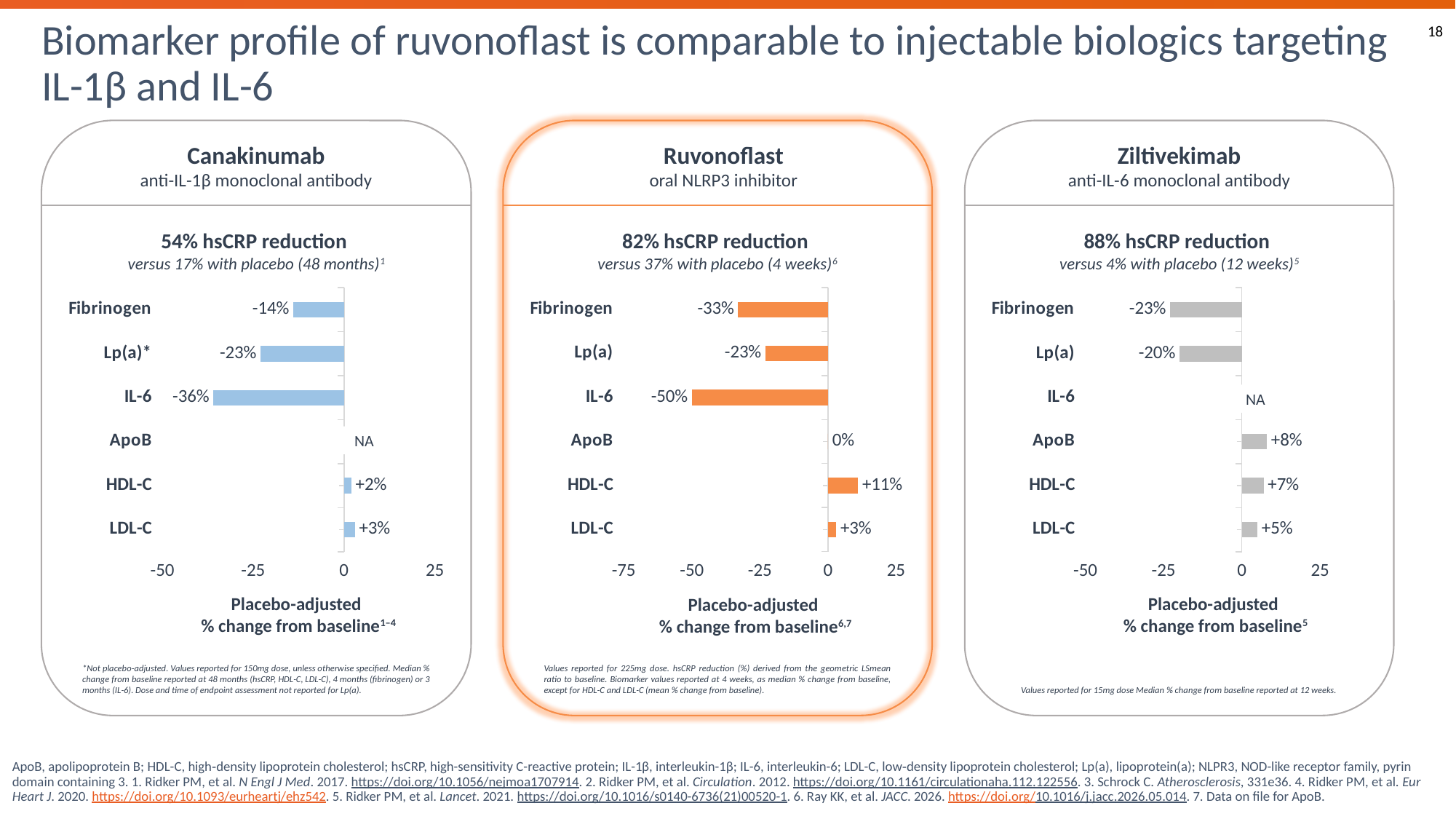

# Biomarker profile of ruvonoflast is comparable to injectable biologics targeting IL-1β and IL-6
18

Canakinumab
anti-IL-1β monoclonal antibody
54% hsCRP reduction
versus 17% with placebo (48 months)1

### Chart

| Category | Series 1 |
|---|---|
| Fibrinogen | -14.0 |
| Lp(a)* | -23.0 |
| IL-6 | -36.0 |
| ApoB | None |
| HDL-C | 2.0 |
| LDL-C | 3.0 |
NA
Placebo-adjusted
% change from baseline1–4
*Not placebo-adjusted. Values reported for 150mg dose, unless otherwise specified. Median % change from baseline reported at 48 months (hsCRP, HDL-C, LDL-C), 4 months (fibrinogen) or 3 months (IL-6). Dose and time of endpoint assessment not reported for Lp(a).

Ruvonoflast
oral NLRP3 inhibitor
82% hsCRP reduction
versus 37% with placebo (4 weeks)6

### Chart

| Category | Series 1 |
|---|---|
| Fibrinogen | -33.0 |
| Lp(a) | -23.0 |
| IL-6 | -50.0 |
| ApoB | 0.0 |
| HDL-C | 11.0 |
| LDL-C | 3.0 |
Placebo-adjusted
% change from baseline6,7
Values reported for 225mg dose. hsCRP reduction (%) derived from the geometric LSmean ratio to baseline. Biomarker values reported at 4 weeks, as median % change from baseline, except for HDL-C and LDL-C (mean % change from baseline).

Ziltivekimab
anti-IL-6 monoclonal antibody
88% hsCRP reduction
versus 4% with placebo (12 weeks)5

### Chart

| Category | Series 1 |
|---|---|
| Fibrinogen | -23.0 |
| Lp(a) | -20.0 |
| IL-6 | None |
| ApoB | 8.0 |
| HDL-C | 7.0 |
| LDL-C | 5.0 |
NA
Placebo-adjusted
% change from baseline5
Values reported for 15mg dose Median % change from baseline reported at 12 weeks.
ApoB, apolipoprotein B; HDL-C, high‑density lipoprotein cholesterol; hsCRP, high-sensitivity C-reactive protein; IL-1β, interleukin-1β; IL-6, interleukin-6; LDL-C, low‑density lipoprotein cholesterol; Lp(a), lipoprotein(a); NLPR3, NOD-like receptor family, pyrin domain containing 3. 1. Ridker PM, et al. N Engl J Med. 2017. https://doi.org/10.1056/nejmoa1707914. 2. Ridker PM, et al. Circulation. 2012. https://doi.org/10.1161/circulationaha.112.122556. 3. Schrock C. Atherosclerosis, 331e36. 4. Ridker PM, et al. Eur Heart J. 2020. https://doi.org/10.1093/eurheartj/ehz542. 5. Ridker PM, et al. Lancet. 2021. https://doi.org/10.1016/s0140-6736(21)00520-1. 6. Ray KK, et al. JACC. 2026. https://doi.org/10.1016/j.jacc.2026.05.014. 7. Data on file for ApoB.